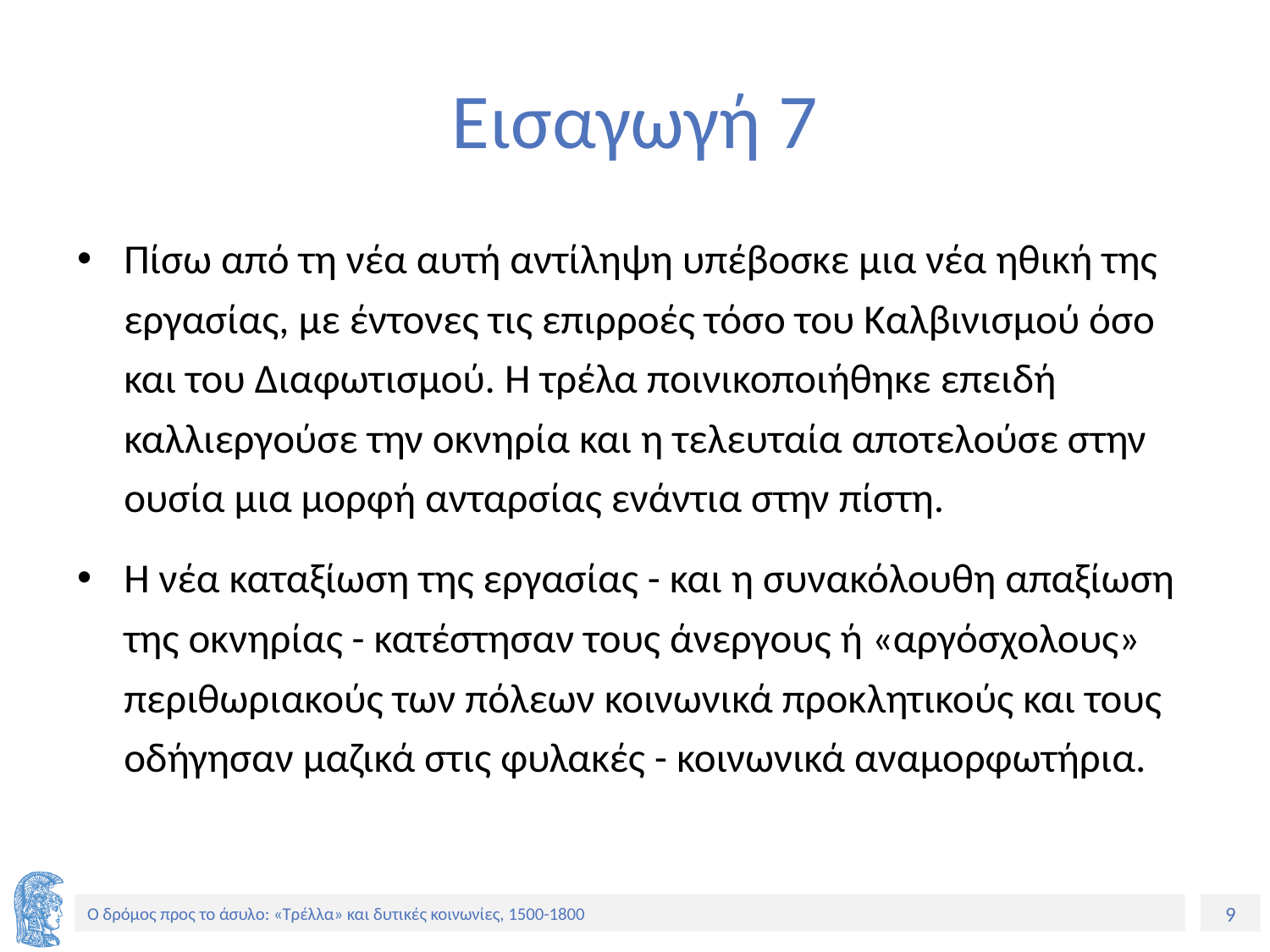

# Εισαγωγή 7
Πίσω από τη νέα αυτή αντίληψη υπέβοσκε μια νέα ηθική της εργασίας, με έντονες τις επιρροές τόσο του Καλβινισμού όσο και του Διαφωτισμού. Η τρέλα ποινικοποιήθηκε επειδή καλλιεργούσε την οκνηρία και η τελευταία αποτελούσε στην ουσία μια μορφή ανταρσίας ενάντια στην πίστη.
Η νέα καταξίωση της εργασίας - και η συνακόλουθη απαξίωση της οκνηρίας - κατέστησαν τους άνεργους ή «αργόσχολους» περιθωριακούς των πόλεων κοινωνικά προκλητικούς και τους οδήγησαν μαζικά στις φυλακές - κοινωνικά αναμορφωτήρια.